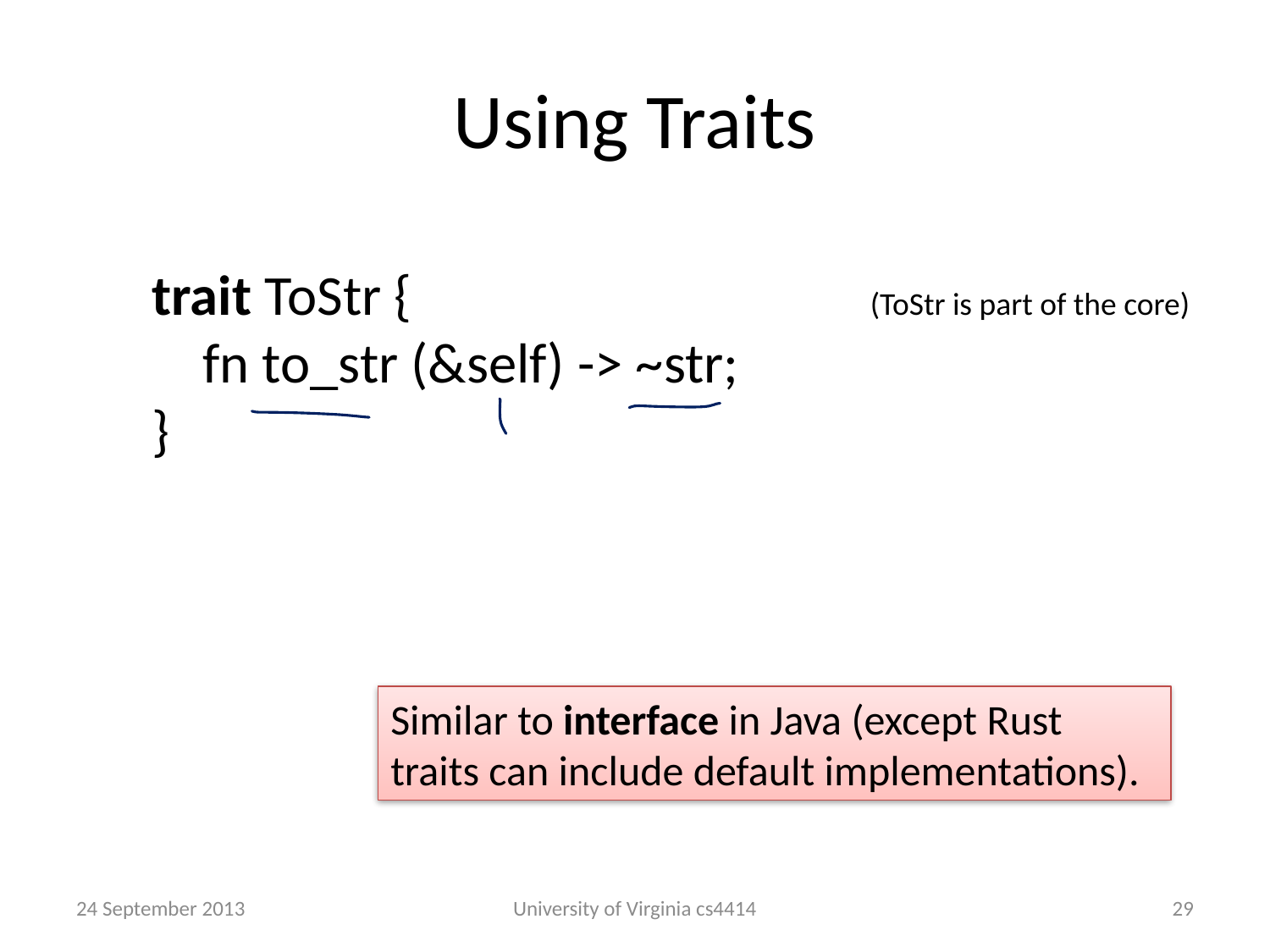

# Using Traits
trait ToStr {
    fn to_str (&self) -> ~str;
}
(ToStr is part of the core)

Similar to interface in Java (except Rust traits can include default implementations).
24 September 2013
University of Virginia cs4414
29